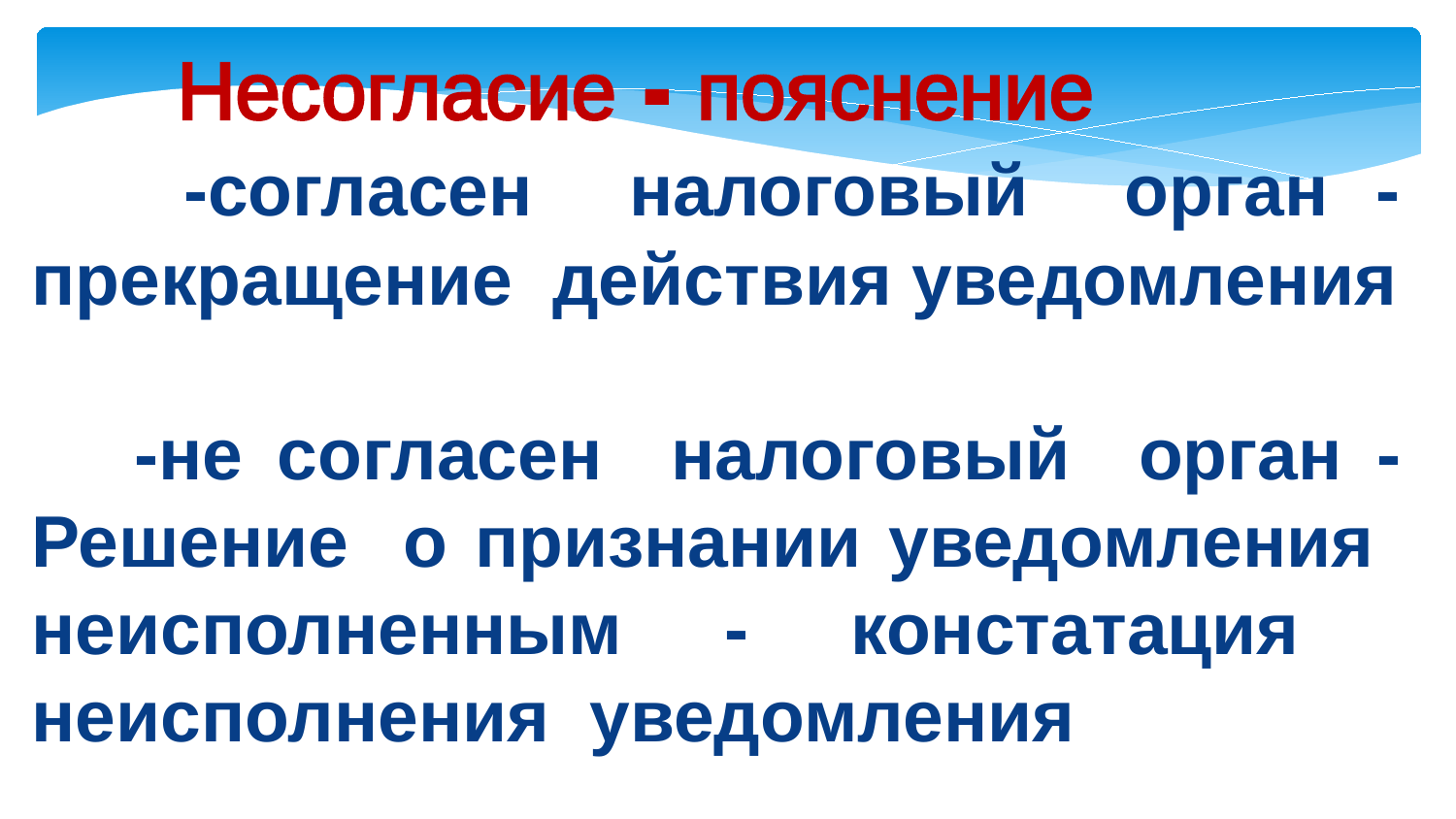

Несогласие - пояснение
   -согласен  налоговый  орган - прекращение  действия уведомления

   -не согласен  налоговый  орган - Решение  о признании уведомления  неисполненным - констатация  неисполнения  уведомления